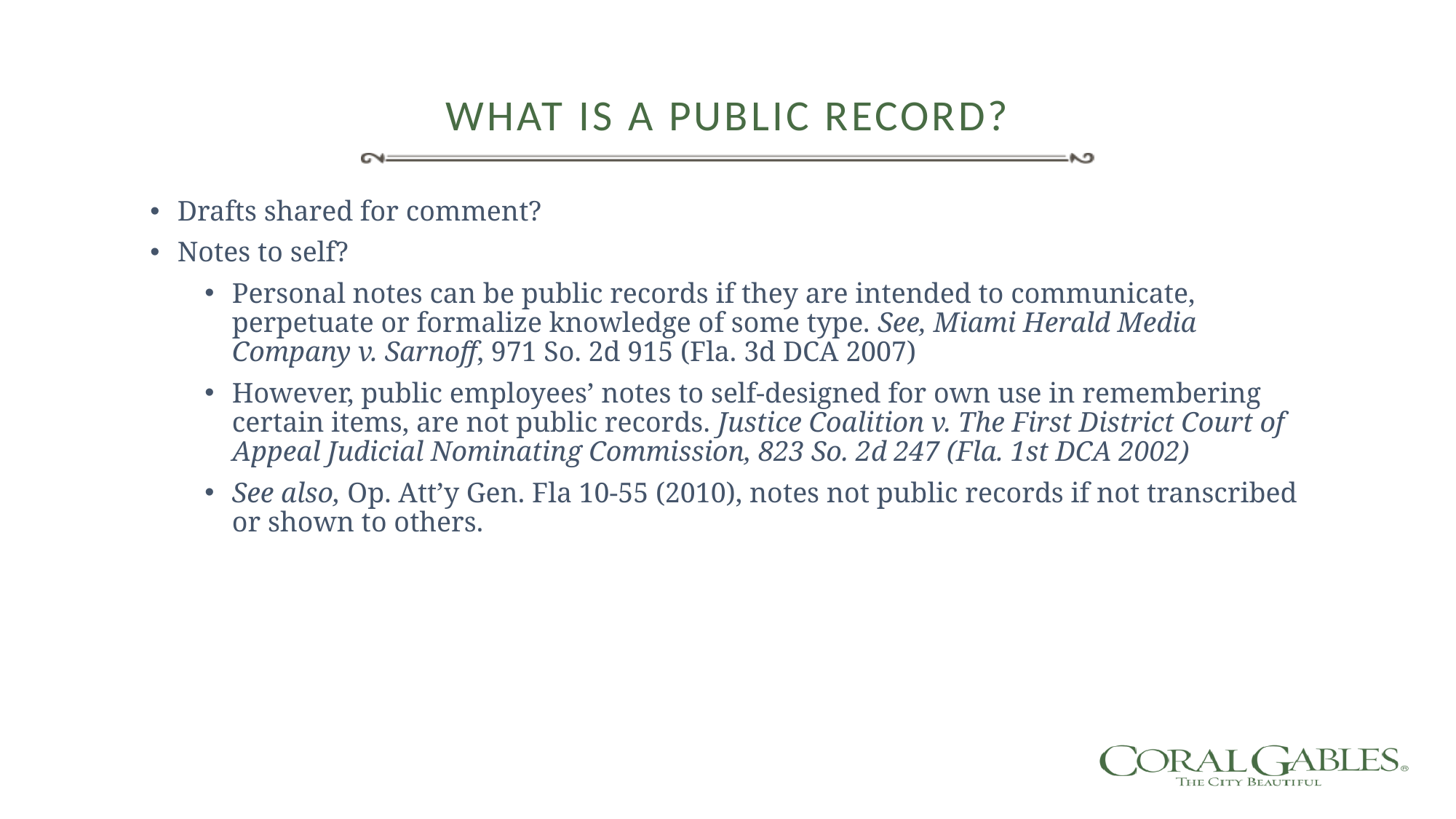

What is a public record?
Drafts shared for comment?
Notes to self?
Personal notes can be public records if they are intended to communicate, perpetuate or formalize knowledge of some type. See, Miami Herald Media Company v. Sarnoff, 971 So. 2d 915 (Fla. 3d DCA 2007)
However, public employees’ notes to self-designed for own use in remembering certain items, are not public records. Justice Coalition v. The First District Court of Appeal Judicial Nominating Commission, 823 So. 2d 247 (Fla. 1st DCA 2002)
See also, Op. Att’y Gen. Fla 10-55 (2010), notes not public records if not transcribed or shown to others.